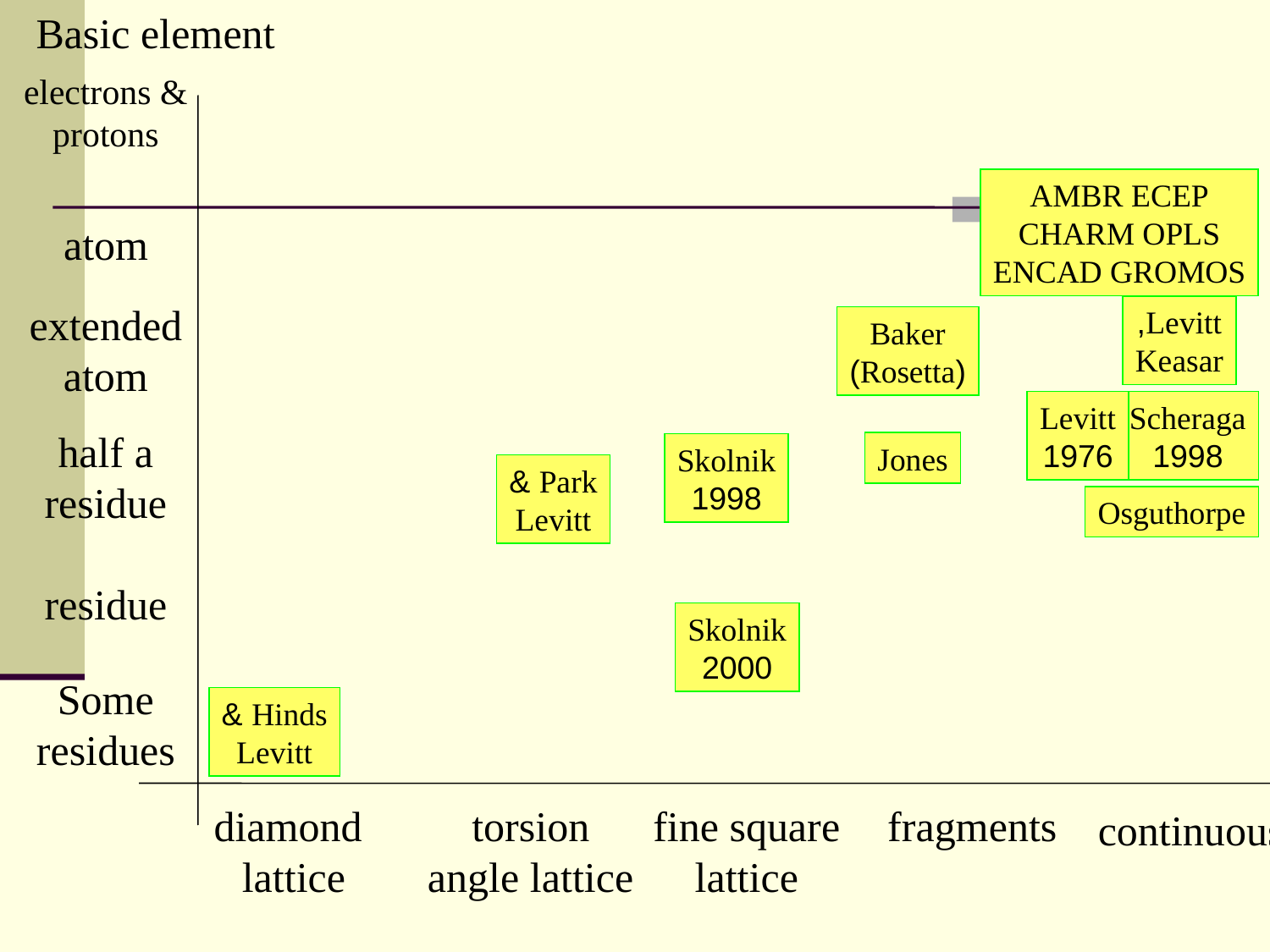

Basic element
electrons & protons

AMBR ECEP
CHARM OPLS
ENCAD GROMOS
atom
extended atom
Levitt,
Keasar
Baker
(Rosetta)
Levitt
1976
Scheraga
1998
half a residue
Jones
Skolnik
1998
Park &
Levitt
Osguthorpe
residue
Skolnik
2000
Some residues
Hinds &
Levitt

diamond
lattice
torsion angle lattice
fine square lattice
fragments
continuous